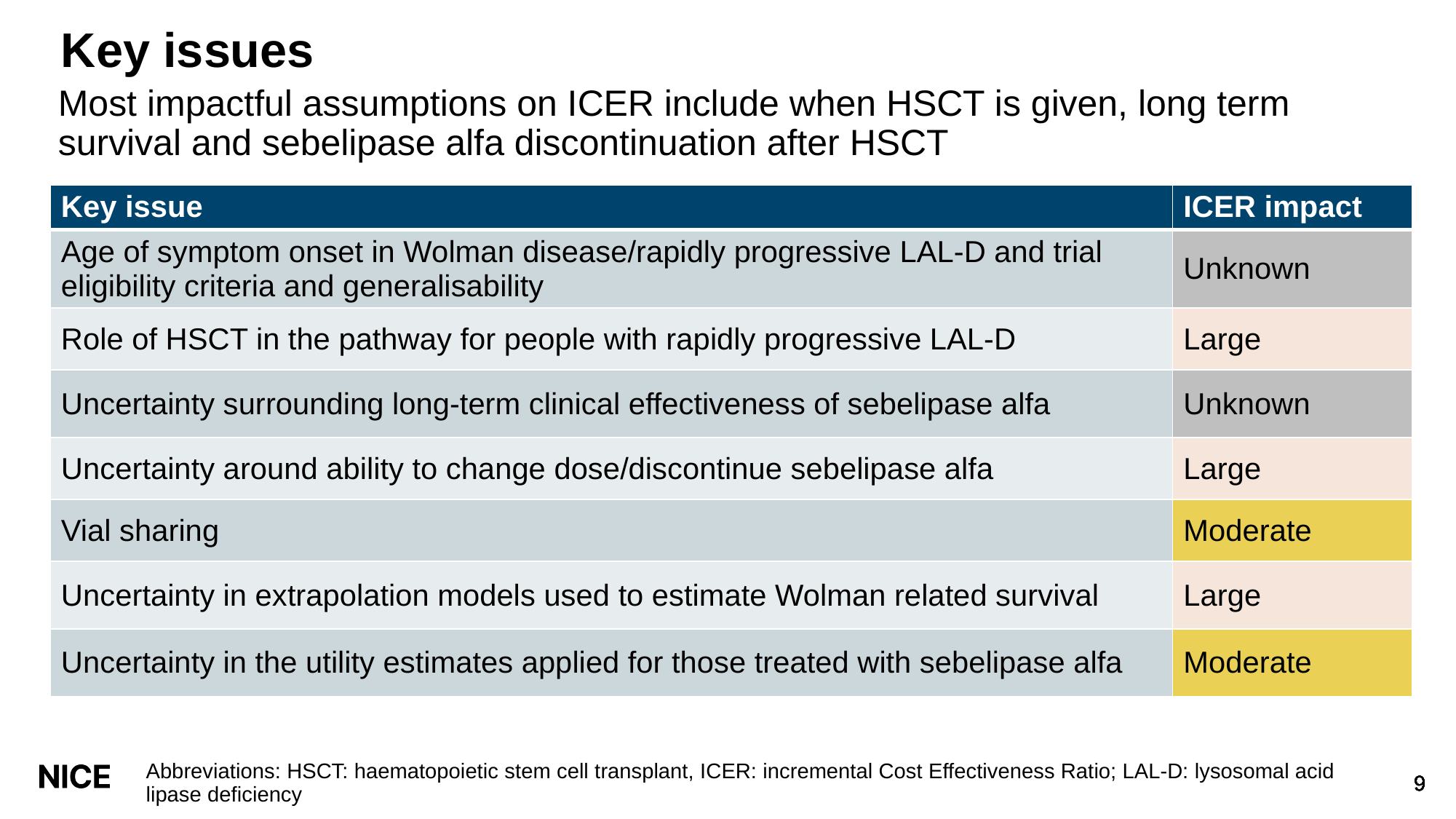

# Key issues
Most impactful assumptions on ICER include when HSCT is given, long term survival and sebelipase alfa discontinuation after HSCT
| Key issue | ICER impact |
| --- | --- |
| Age of symptom onset in Wolman disease/rapidly progressive LAL-D and trial eligibility criteria and generalisability | Unknown |
| Role of HSCT in the pathway for people with rapidly progressive LAL-D | Large |
| Uncertainty surrounding long-term clinical effectiveness of sebelipase alfa | Unknown |
| Uncertainty around ability to change dose/discontinue sebelipase alfa | Large |
| Vial sharing | Moderate |
| Uncertainty in extrapolation models used to estimate Wolman related survival | Large |
| Uncertainty in the utility estimates applied for those treated with sebelipase alfa | Moderate |
Abbreviations: HSCT: haematopoietic stem cell transplant, ICER: incremental Cost Effectiveness Ratio; LAL-D: lysosomal acid lipase deficiency